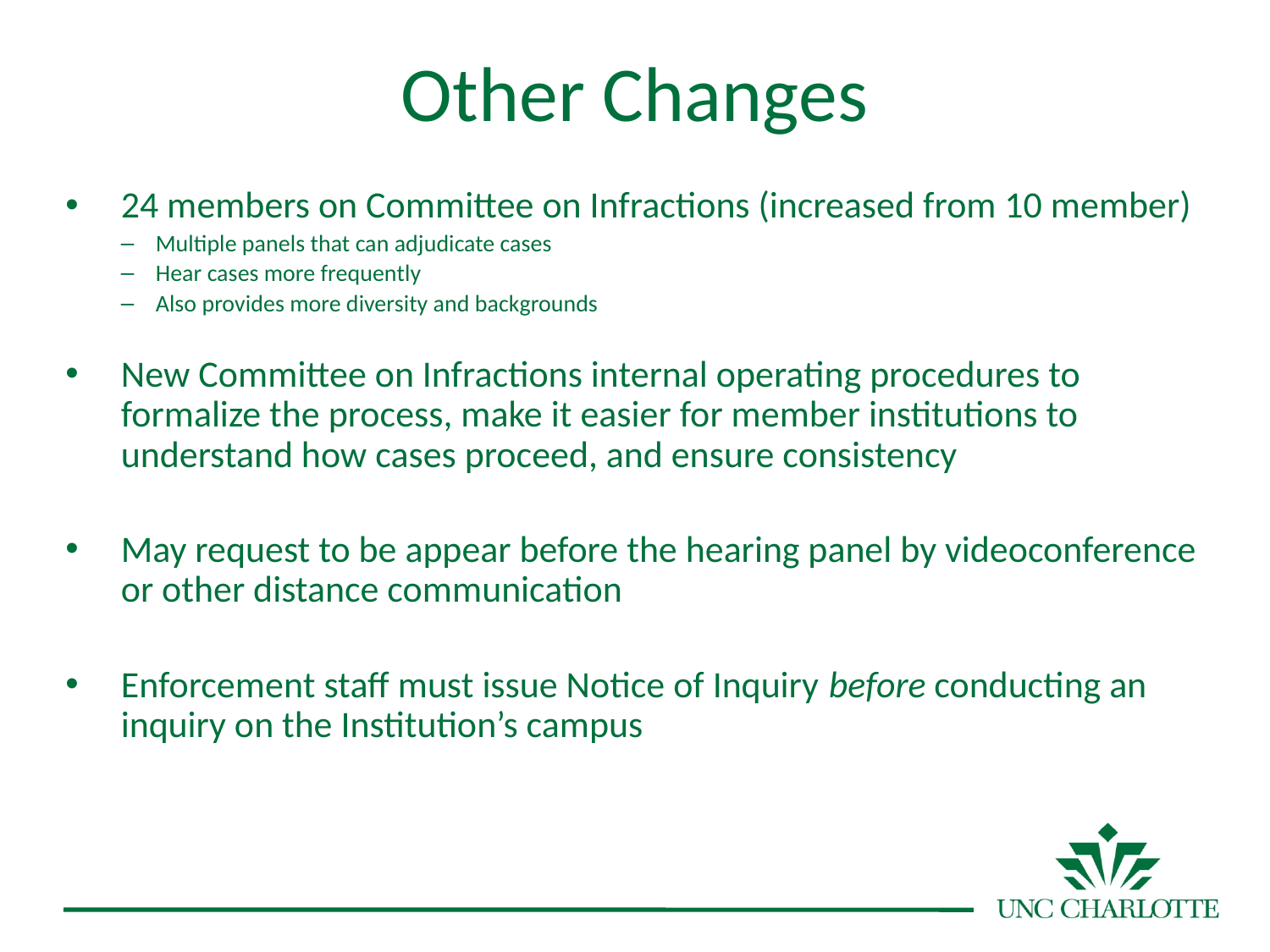

# Other Changes
24 members on Committee on Infractions (increased from 10 member)
Multiple panels that can adjudicate cases
Hear cases more frequently
Also provides more diversity and backgrounds

New Committee on Infractions internal operating procedures to formalize the process, make it easier for member institutions to understand how cases proceed, and ensure consistency

May request to be appear before the hearing panel by videoconference or other distance communication

Enforcement staff must issue Notice of Inquiry before conducting an inquiry on the Institution’s campus